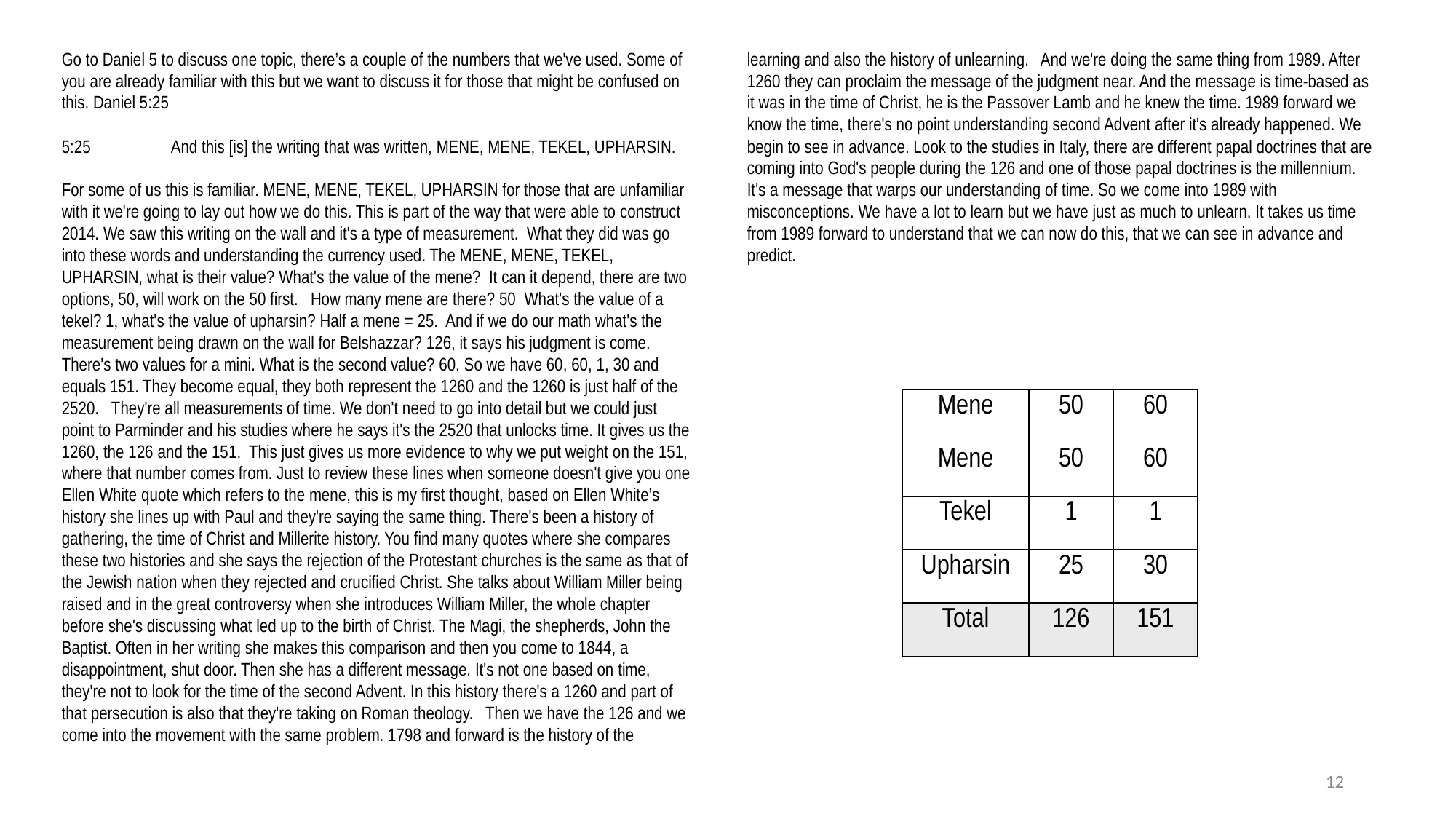

Go to Daniel 5 to discuss one topic, there’s a couple of the numbers that we've used. Some of you are already familiar with this but we want to discuss it for those that might be confused on this. Daniel 5:25

5:25	And this [is] the writing that was written, MENE, MENE, TEKEL, UPHARSIN.

For some of us this is familiar. MENE, MENE, TEKEL, UPHARSIN for those that are unfamiliar with it we're going to lay out how we do this. This is part of the way that were able to construct 2014. We saw this writing on the wall and it's a type of measurement.  What they did was go into these words and understanding the currency used. The MENE, MENE, TEKEL, UPHARSIN, what is their value? What's the value of the mene?  It can it depend, there are two options, 50, will work on the 50 first.   How many mene are there? 50  What's the value of a tekel? 1, what's the value of upharsin? Half a mene = 25.  And if we do our math what's the measurement being drawn on the wall for Belshazzar? 126, it says his judgment is come. There's two values for a mini. What is the second value? 60. So we have 60, 60, 1, 30 and equals 151. They become equal, they both represent the 1260 and the 1260 is just half of the 2520.   They're all measurements of time. We don't need to go into detail but we could just point to Parminder and his studies where he says it's the 2520 that unlocks time. It gives us the 1260, the 126 and the 151.  This just gives us more evidence to why we put weight on the 151, where that number comes from. Just to review these lines when someone doesn't give you one Ellen White quote which refers to the mene, this is my first thought, based on Ellen White’s history she lines up with Paul and they're saying the same thing. There's been a history of gathering, the time of Christ and Millerite history. You find many quotes where she compares these two histories and she says the rejection of the Protestant churches is the same as that of the Jewish nation when they rejected and crucified Christ. She talks about William Miller being raised and in the great controversy when she introduces William Miller, the whole chapter before she's discussing what led up to the birth of Christ. The Magi, the shepherds, John the Baptist. Often in her writing she makes this comparison and then you come to 1844, a disappointment, shut door. Then she has a different message. It's not one based on time, they're not to look for the time of the second Advent. In this history there's a 1260 and part of that persecution is also that they're taking on Roman theology.   Then we have the 126 and we come into the movement with the same problem. 1798 and forward is the history of the learning and also the history of unlearning.   And we're doing the same thing from 1989. After 1260 they can proclaim the message of the judgment near. And the message is time-based as it was in the time of Christ, he is the Passover Lamb and he knew the time. 1989 forward we know the time, there's no point understanding second Advent after it's already happened. We begin to see in advance. Look to the studies in Italy, there are different papal doctrines that are coming into God's people during the 126 and one of those papal doctrines is the millennium. It's a message that warps our understanding of time. So we come into 1989 with misconceptions. We have a lot to learn but we have just as much to unlearn. It takes us time from 1989 forward to understand that we can now do this, that we can see in advance and predict.

| Mene | 50 | 60 |
| --- | --- | --- |
| Mene | 50 | 60 |
| Tekel | 1 | 1 |
| Upharsin | 25 | 30 |
| Total | 126 | 151 |

12